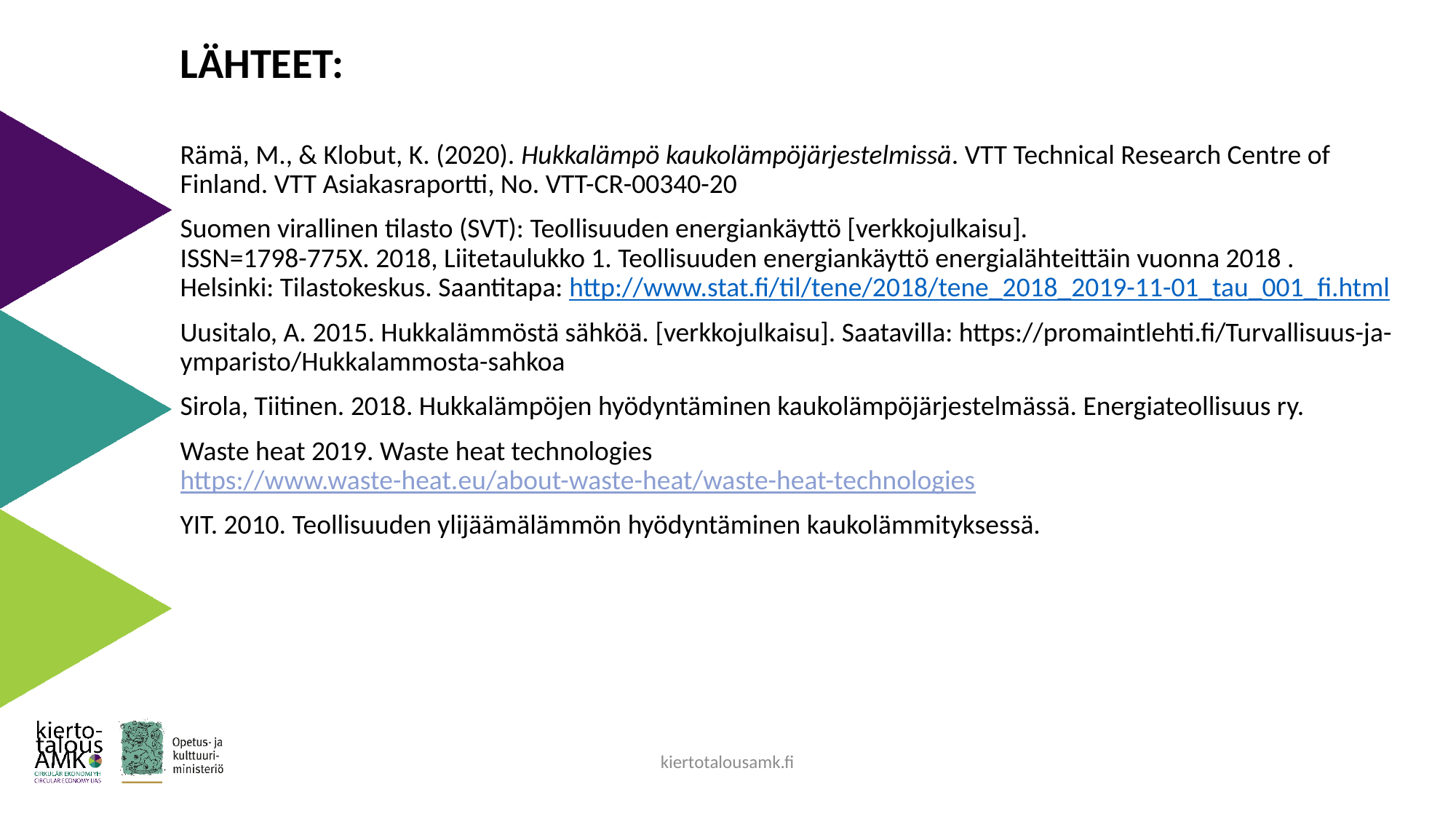

LÄHTEET:

Rämä, M., & Klobut, K. (2020). Hukkalämpö kaukolämpöjärjestelmissä. VTT Technical Research Centre of Finland. VTT Asiakasraportti, No. VTT-CR-00340-20
Suomen virallinen tilasto (SVT): Teollisuuden energiankäyttö [verkkojulkaisu].
ISSN=1798-775X. 2018, Liitetaulukko 1. Teollisuuden energiankäyttö energialähteittäin vuonna 2018 . Helsinki: Tilastokeskus. Saantitapa: http://www.stat.fi/til/tene/2018/tene_2018_2019-11-01_tau_001_fi.html
Uusitalo, A. 2015. Hukkalämmöstä sähköä. [verkkojulkaisu]. Saatavilla: https://promaintlehti.fi/Turvallisuus-ja-ymparisto/Hukkalammosta-sahkoa
Sirola, Tiitinen. 2018. Hukkalämpöjen hyödyntäminen kaukolämpöjärjestelmässä. Energiateollisuus ry.
Waste heat 2019. Waste heat technologies https://www.waste-heat.eu/about-waste-heat/waste-heat-technologies
YIT. 2010. Teollisuuden ylijäämälämmön hyödyntäminen kaukolämmityksessä.

kiertotalousamk.fi